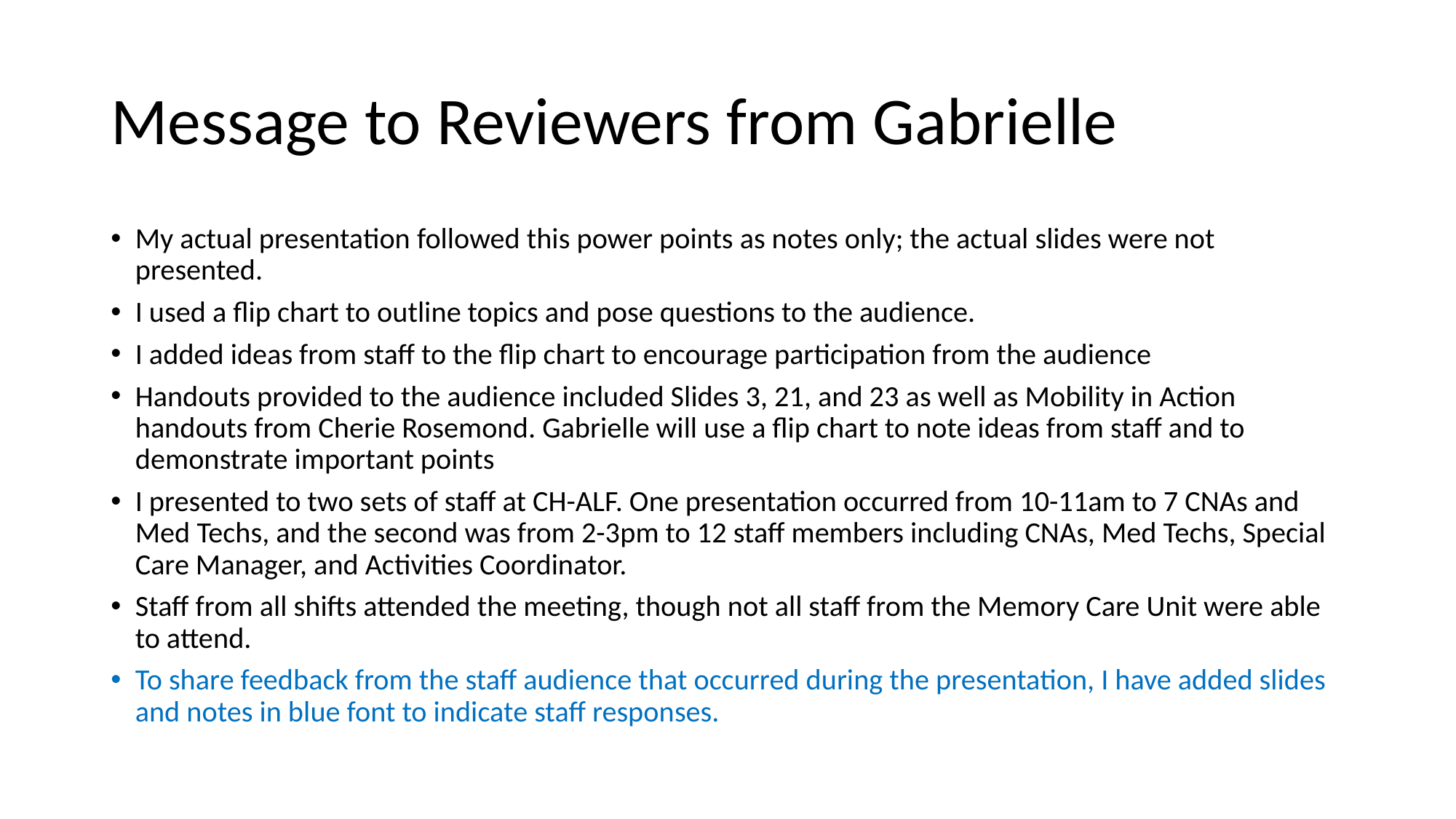

# Message to Reviewers from Gabrielle
My actual presentation followed this power points as notes only; the actual slides were not presented.
I used a flip chart to outline topics and pose questions to the audience.
I added ideas from staff to the flip chart to encourage participation from the audience
Handouts provided to the audience included Slides 3, 21, and 23 as well as Mobility in Action handouts from Cherie Rosemond. Gabrielle will use a flip chart to note ideas from staff and to demonstrate important points
I presented to two sets of staff at CH-ALF. One presentation occurred from 10-11am to 7 CNAs and Med Techs, and the second was from 2-3pm to 12 staff members including CNAs, Med Techs, Special Care Manager, and Activities Coordinator.
Staff from all shifts attended the meeting, though not all staff from the Memory Care Unit were able to attend.
To share feedback from the staff audience that occurred during the presentation, I have added slides and notes in blue font to indicate staff responses.